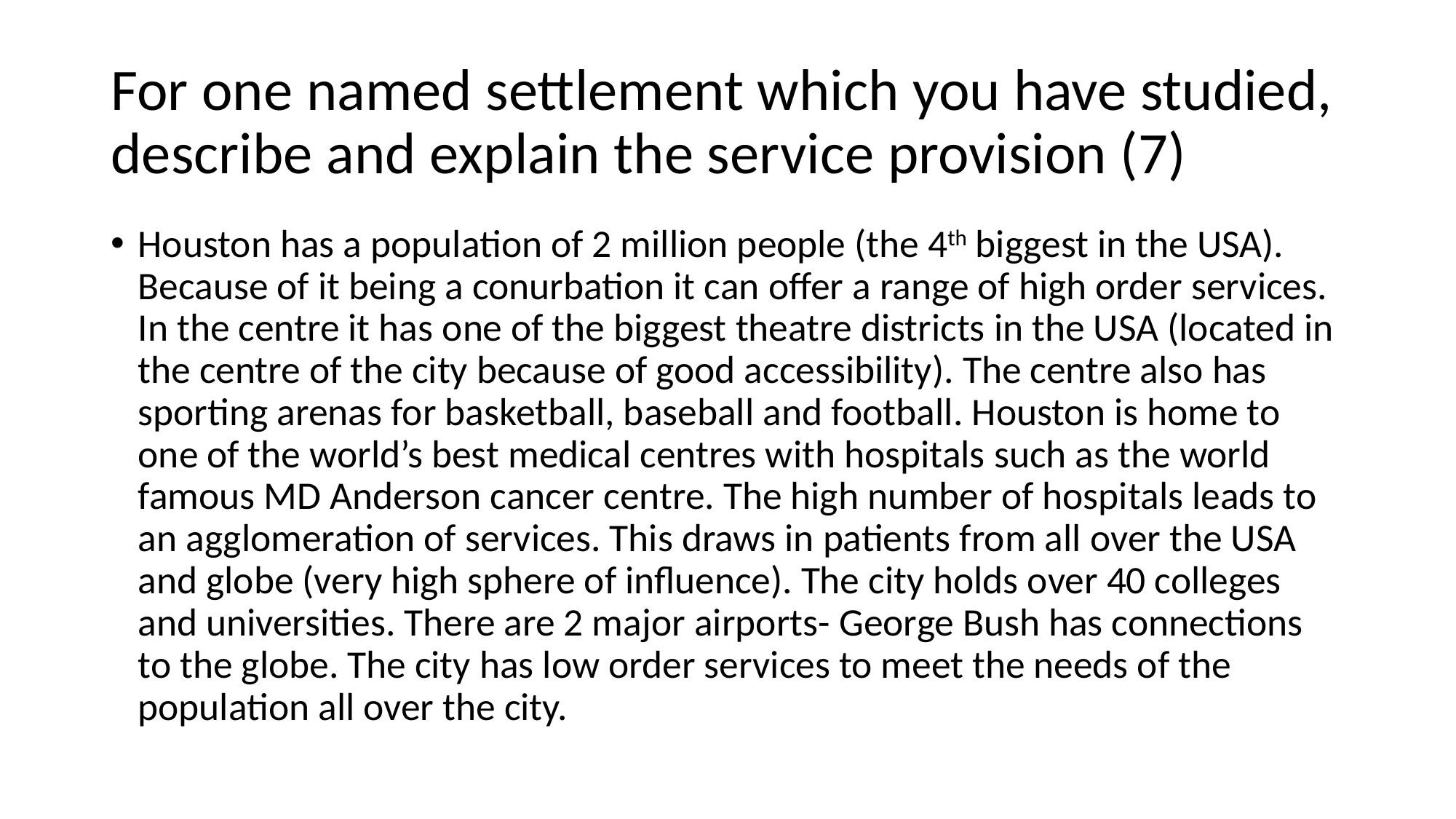

# For one named settlement which you have studied, describe and explain the service provision (7)
Houston has a population of 2 million people (the 4th biggest in the USA). Because of it being a conurbation it can offer a range of high order services.  In the centre it has one of the biggest theatre districts in the USA (located in the centre of the city because of good accessibility). The centre also has sporting arenas for basketball, baseball and football. Houston is home to one of the world’s best medical centres with hospitals such as the world famous MD Anderson cancer centre. The high number of hospitals leads to an agglomeration of services. This draws in patients from all over the USA and globe (very high sphere of influence). The city holds over 40 colleges and universities. There are 2 major airports- George Bush has connections to the globe. The city has low order services to meet the needs of the population all over the city.